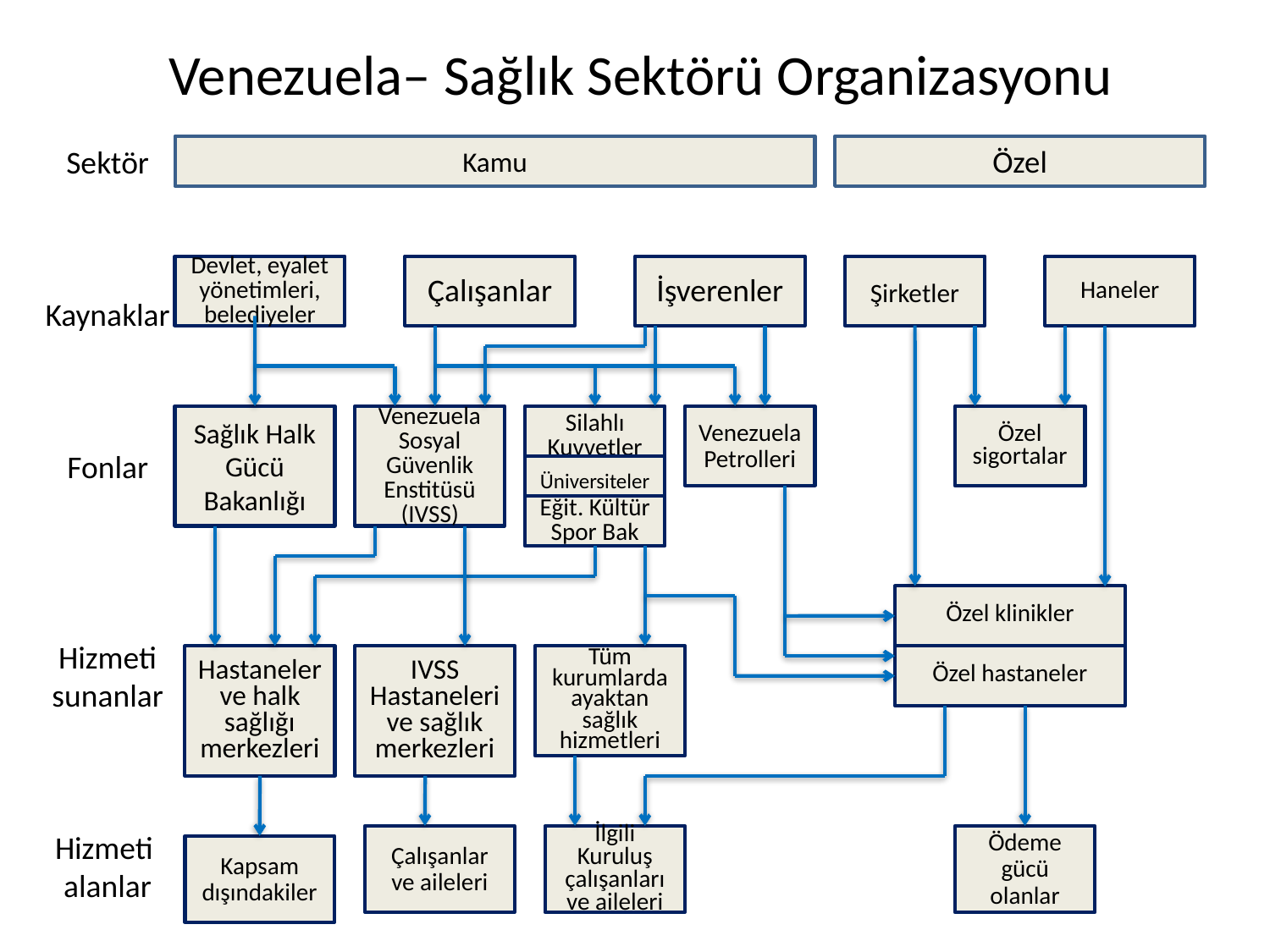

# Venezuela– Sağlık Sektörü Organizasyonu
Sektör

Kaynaklar

Fonlar

Hizmeti
sunanlar

Hizmeti
alanlar
Kamu
Özel
Devlet, eyalet yönetimleri, belediyeler
Çalışanlar
İşverenler
Şirketler
Haneler
Sağlık Halk Gücü Bakanlığı
Venezuela Sosyal Güvenlik Enstitüsü (IVSS)
Silahlı Kuvvetler
Venezuela Petrolleri
Özel sigortalar
Üniversiteler
Eğit. Kültür Spor Bak
Özel klinikler
Hastaneler ve halk sağlığı merkezleri
IVSS Hastaneleri ve sağlık merkezleri
Tüm kurumlarda ayaktan sağlık hizmetleri
Özel hastaneler
Çalışanlar ve aileleri
İlgili Kuruluş çalışanları ve aileleri
Ödeme gücü olanlar
Kapsam dışındakiler